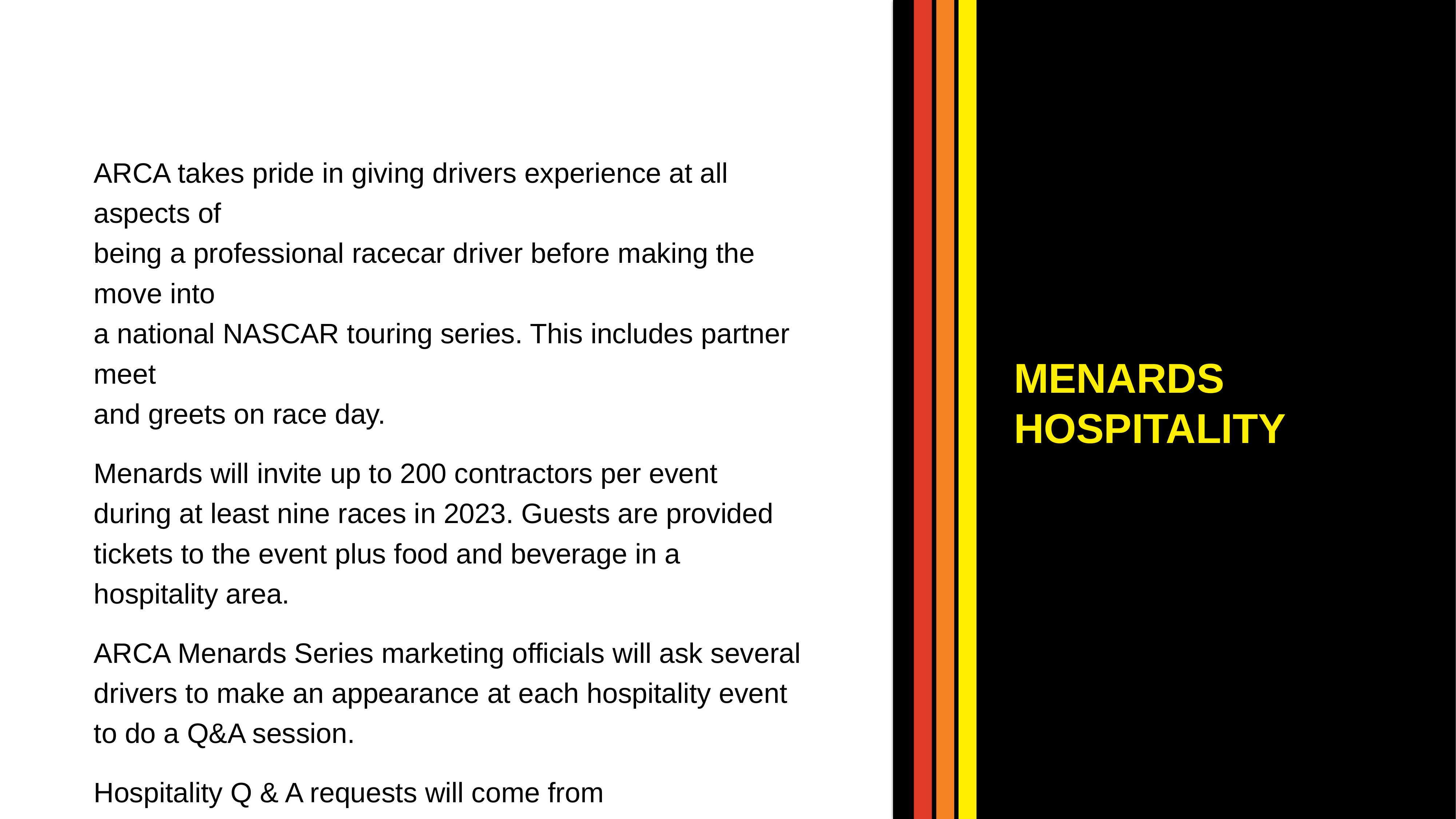

ARCA takes pride in giving drivers experience at all aspects of
being a professional racecar driver before making the move into
a national NASCAR touring series. This includes partner meet
and greets on race day.​
Menards will invite up to 200 contractors per event during at least nine races in 2023. Guests are provided tickets to the event plus food and beverage in a hospitality area. ​
ARCA Menards Series marketing officials will ask several drivers to make an appearance at each hospitality event to do a Q&A session.​
Hospitality Q & A requests will come from
Jacob Stotz the week of the race event.
MENARDS HOSPITALITY

21